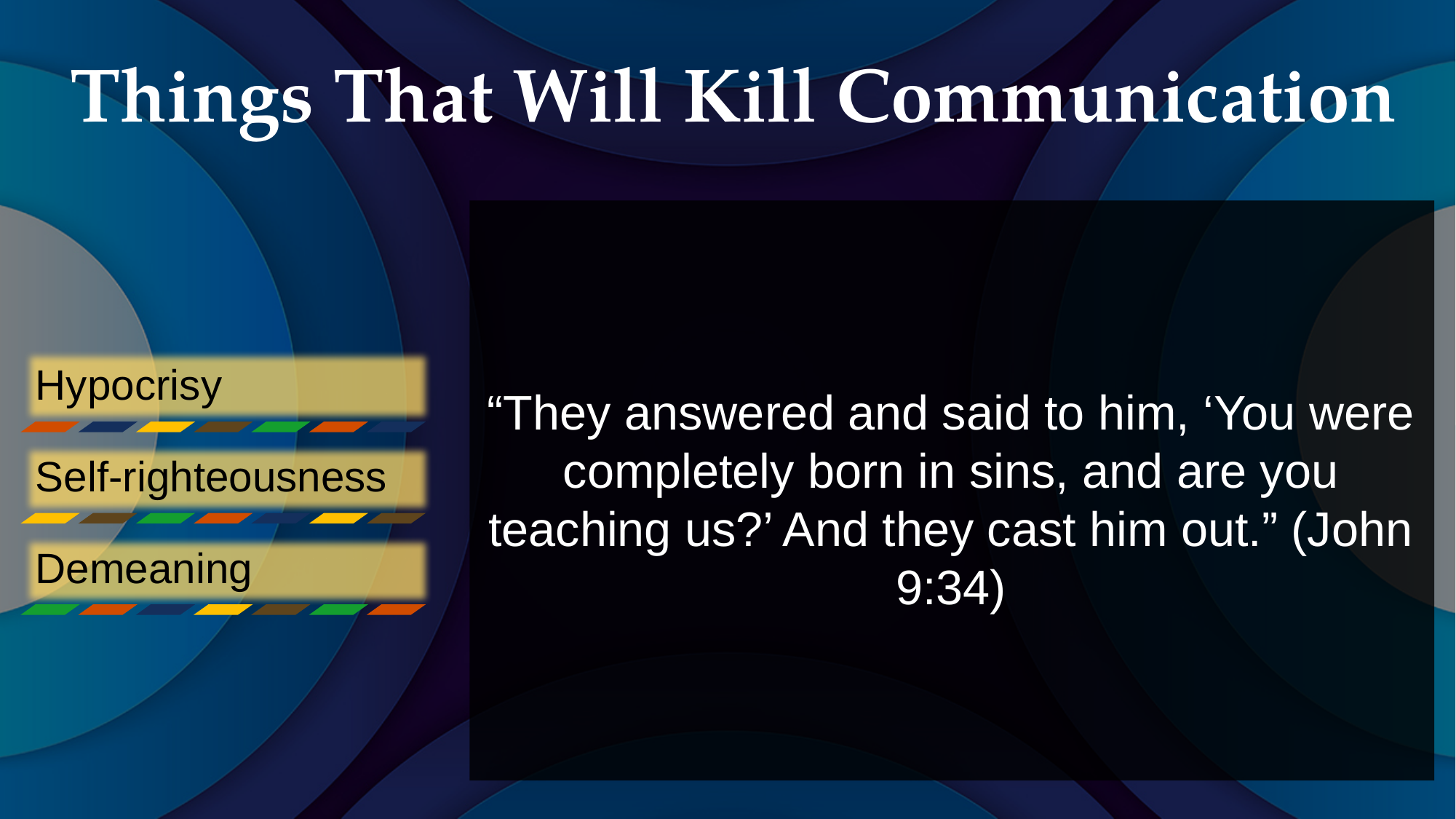

# Things That Will Kill Communication
Hypocrisy
Self-righteousness
Demeaning

“They answered and said to him, ‘You were completely born in sins, and are you teaching us?’ And they cast him out.” (John 9:34)